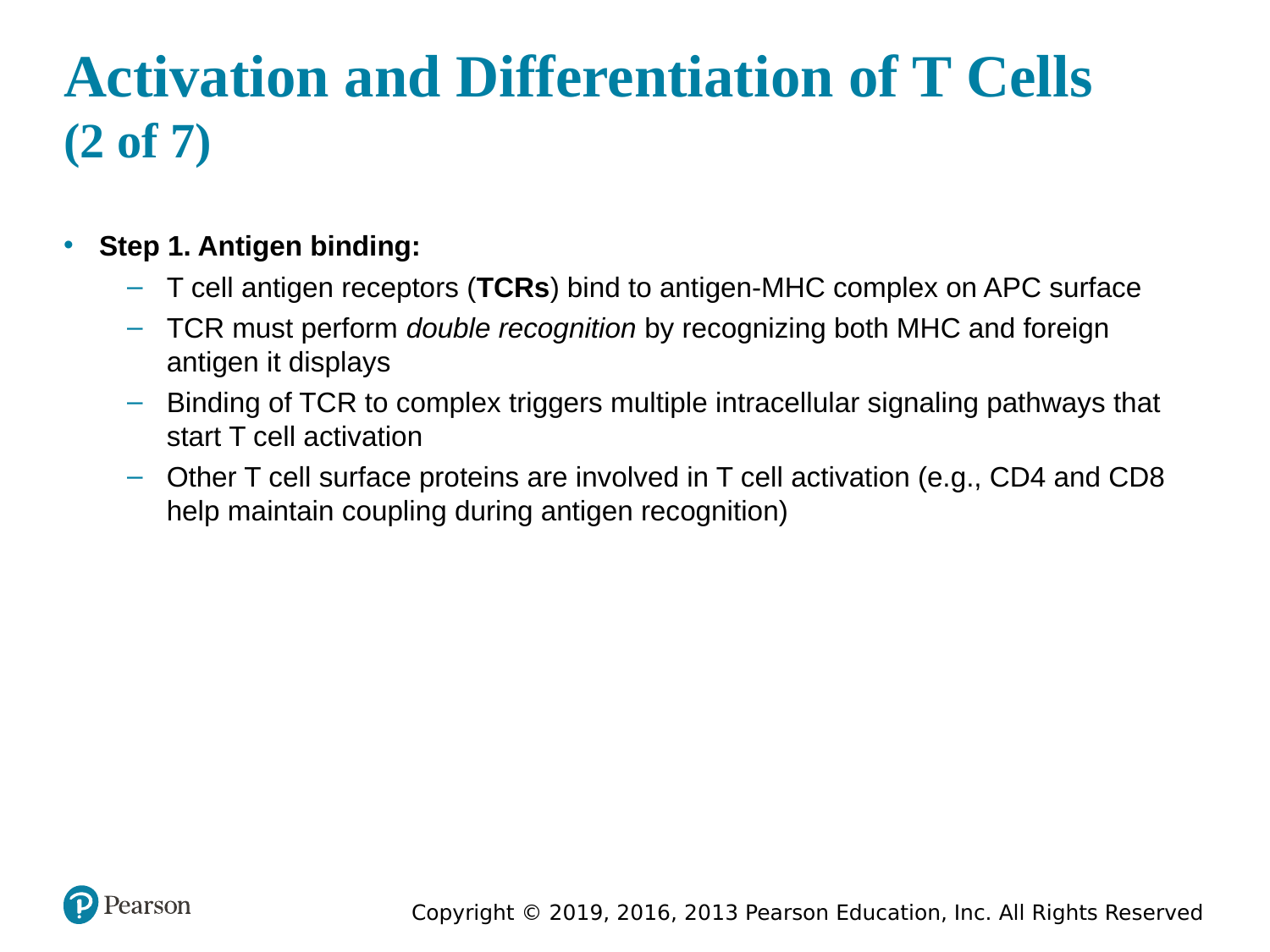

# Activation and Differentiation of T Cells (2 of 7)
Step 1. Antigen binding:
T cell antigen receptors (TCRs) bind to antigen-MHC complex on APC surface
TCR must perform double recognition by recognizing both MHC and foreign antigen it displays
Binding of TCR to complex triggers multiple intracellular signaling pathways that start T cell activation
Other T cell surface proteins are involved in T cell activation (e.g., CD4 and CD8 help maintain coupling during antigen recognition)